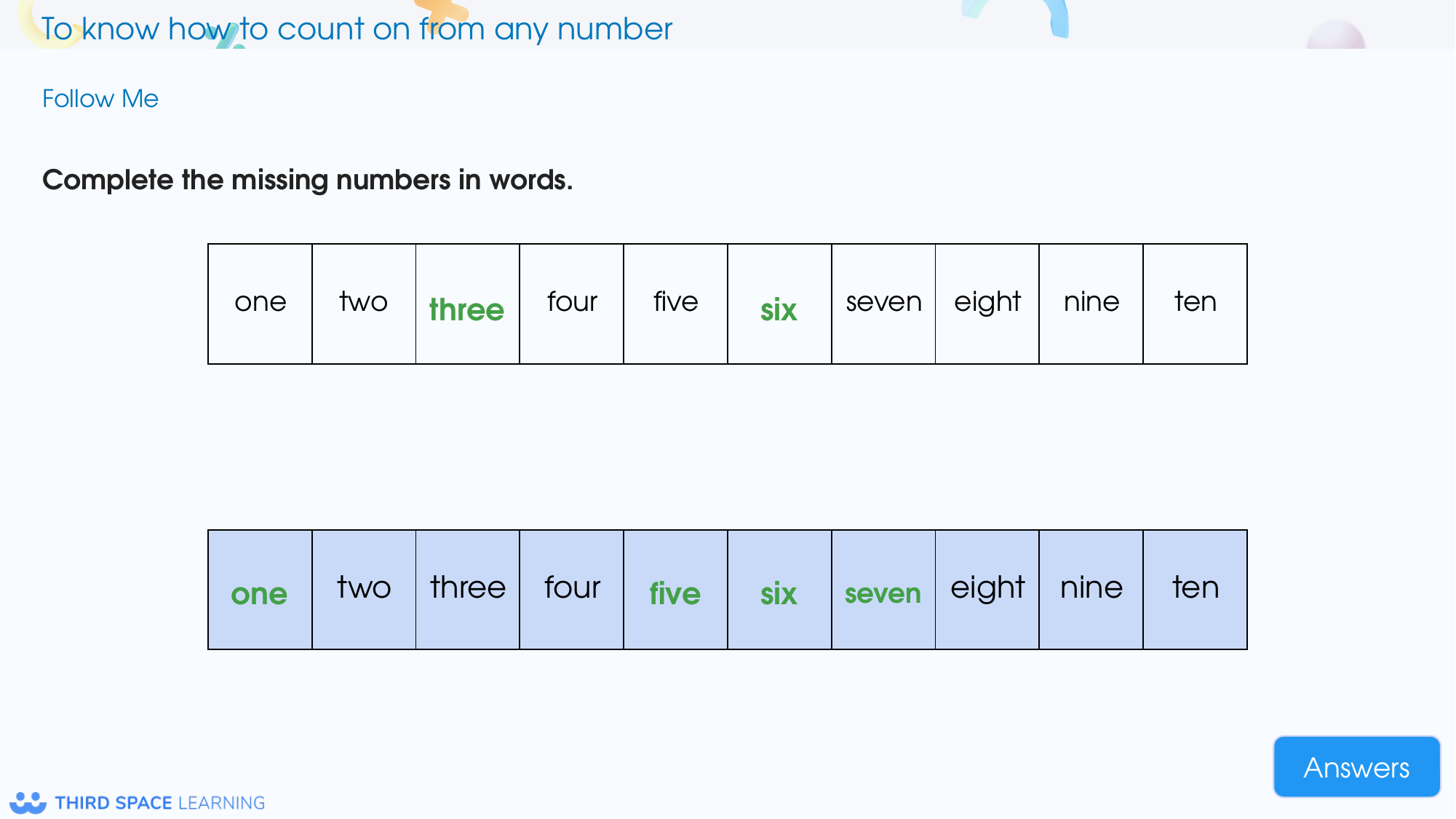

Follow Me
Complete the missing numbers in words.
| one | two |  | four | five |  | seven | eight | nine | ten |
| --- | --- | --- | --- | --- | --- | --- | --- | --- | --- |
three
six
|  | two | three | four |  |  |  | eight | nine | ten |
| --- | --- | --- | --- | --- | --- | --- | --- | --- | --- |
one
five
six
seven
Answers